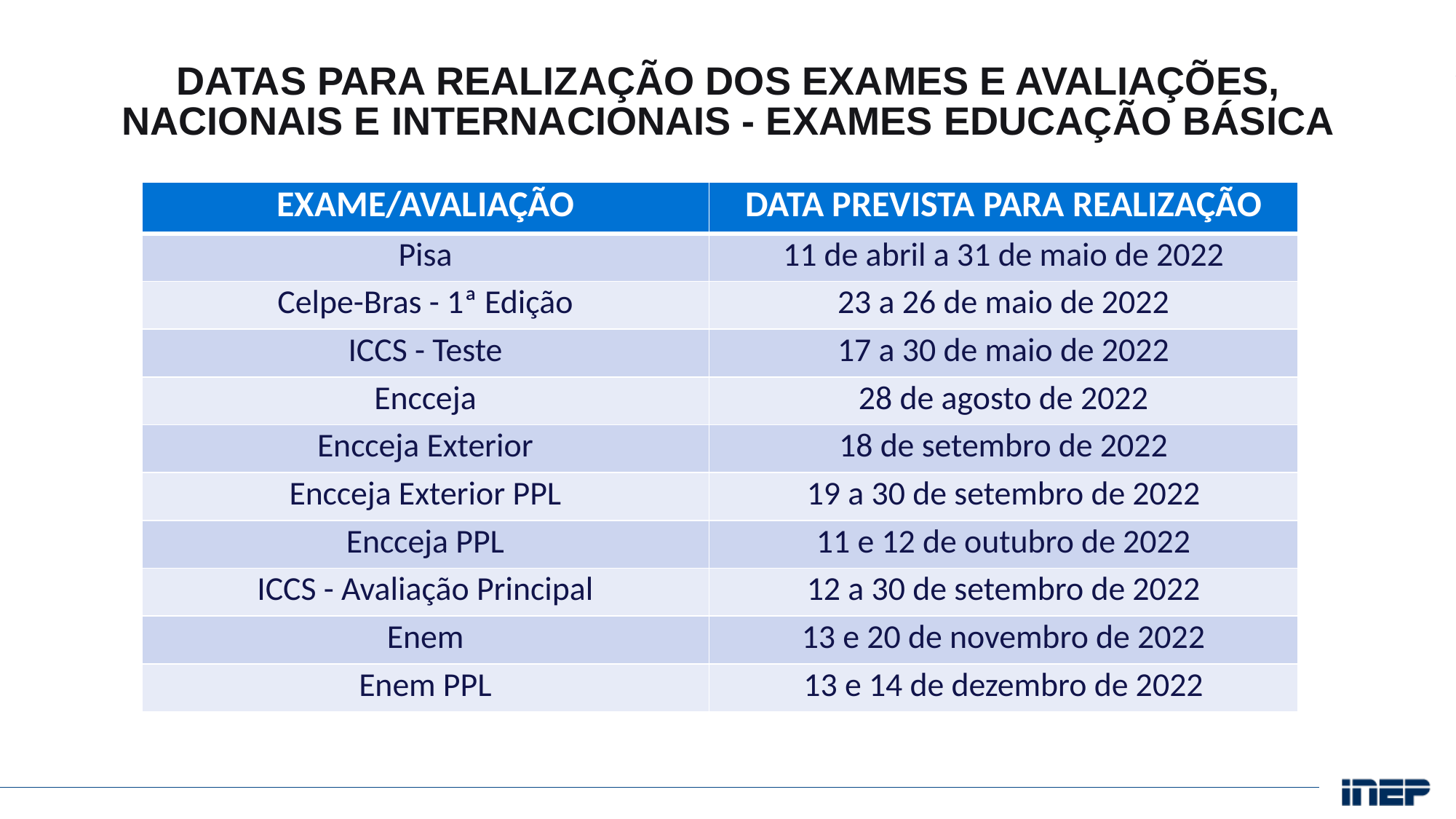

Datas para realização dos exames e avaliações, nacionais e internacionais - Exames Educação Básica

| EXAME/AVALIAÇÃO | DATA PREVISTA PARA REALIZAÇÃO |
| --- | --- |
| Pisa | 11 de abril a 31 de maio de 2022 |
| Celpe-Bras - 1ª Edição | 23 a 26 de maio de 2022 |
| ICCS - Teste | 17 a 30 de maio de 2022 |
| Encceja | 28 de agosto de 2022 |
| Encceja Exterior | 18 de setembro de 2022 |
| Encceja Exterior PPL | 19 a 30 de setembro de 2022 |
| Encceja PPL | 11 e 12 de outubro de 2022 |
| ICCS - Avaliação Principal | 12 a 30 de setembro de 2022 |
| Enem | 13 e 20 de novembro de 2022 |
| Enem PPL | 13 e 14 de dezembro de 2022 |